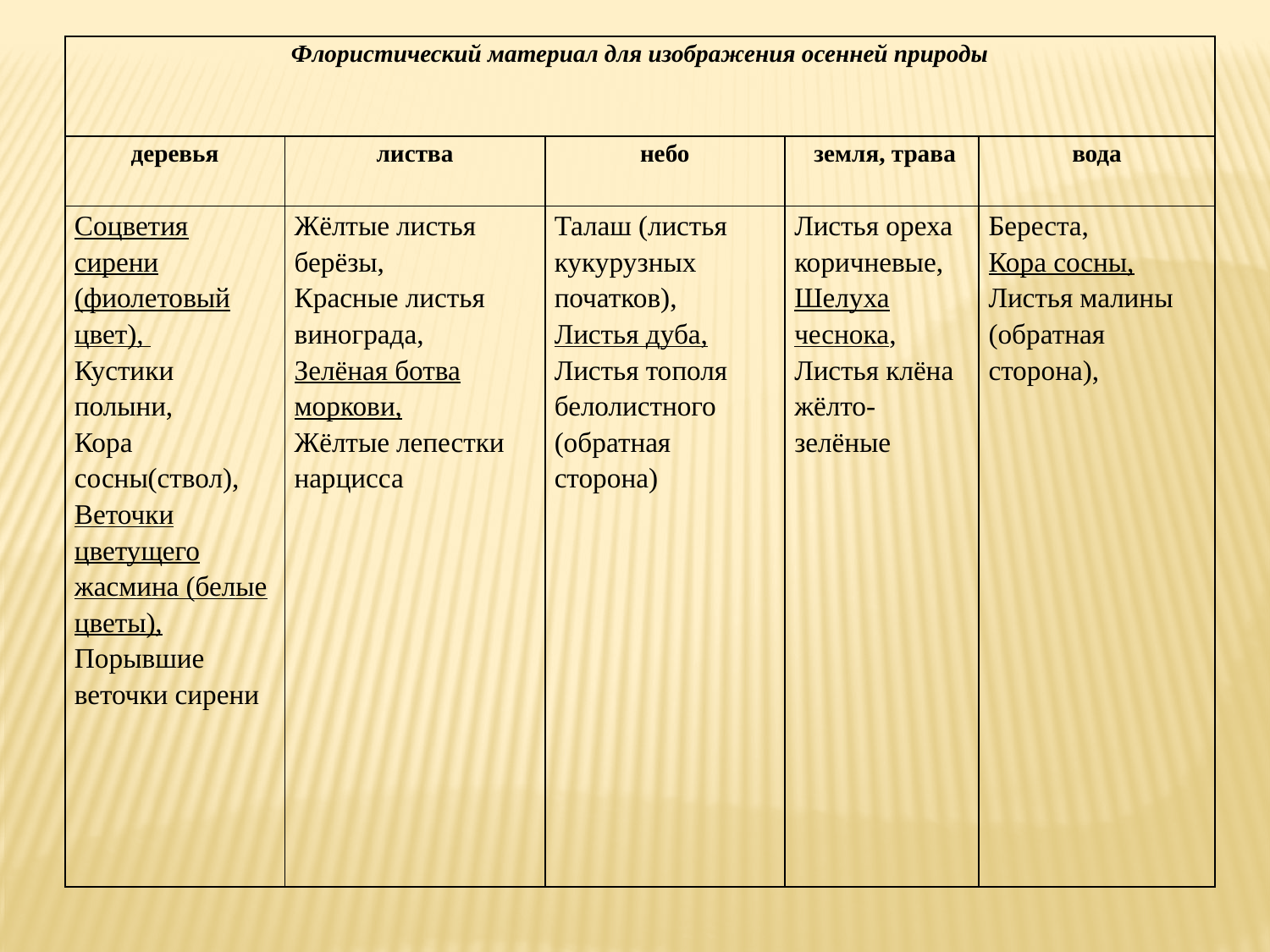

| Флористический материал для изображения осенней природы |  |  |  |  |
| --- | --- | --- | --- | --- |
| деревья | листва | небо | земля, трава | вода |
| Соцветия сирени (фиолетовый цвет), Кустики полыни, Кора сосны(ствол), Веточки цветущего жасмина (белые цветы), Порывшие веточки сирени | Жёлтые листья берёзы, Красные листья винограда, Зелёная ботва моркови, Жёлтые лепестки нарцисса | Талаш (листья кукурузных початков), Листья дуба, Листья тополя белолистного (обратная сторона) | Листья ореха коричневые, Шелуха чеснока, Листья клёна жёлто-зелёные | Береста, Кора сосны, Листья малины (обратная сторона), |